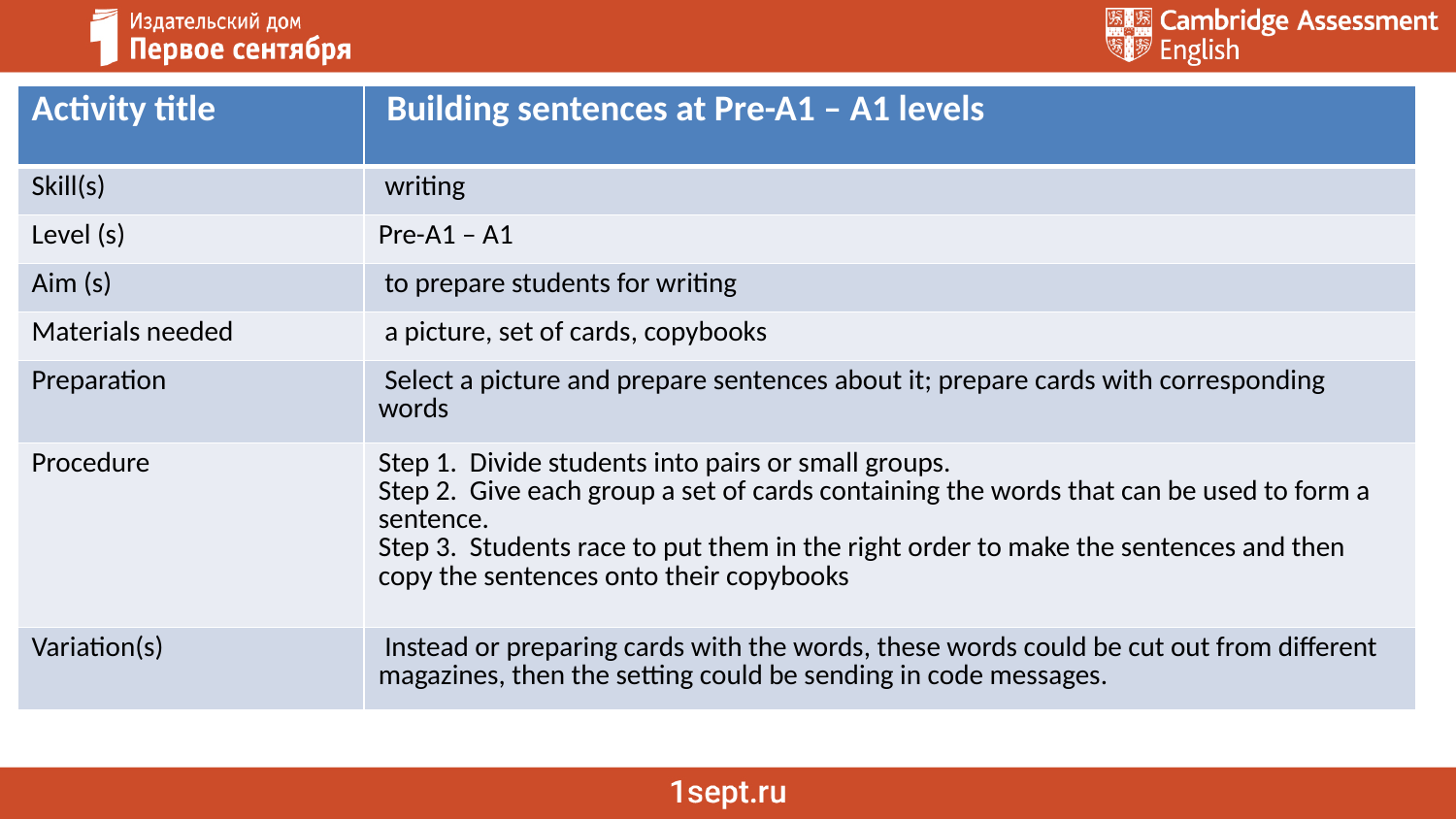

| Activity title | Building sentences at Pre-A1 – A1 levels |
| --- | --- |
| Skill(s) | writing |
| Level (s) | Pre-A1 – A1 |
| Aim (s) | to prepare students for writing |
| Materials needed | a picture, set of cards, copybooks |
| Preparation | Select a picture and prepare sentences about it; prepare cards with corresponding words |
| Procedure | Step 1. Divide students into pairs or small groups. Step 2. Give each group a set of cards containing the words that can be used to form a sentence. Step 3. Students race to put them in the right order to make the sentences and then copy the sentences onto their copybooks |
| Variation(s) | Instead or preparing cards with the words, these words could be cut out from different magazines, then the setting could be sending in code messages. |